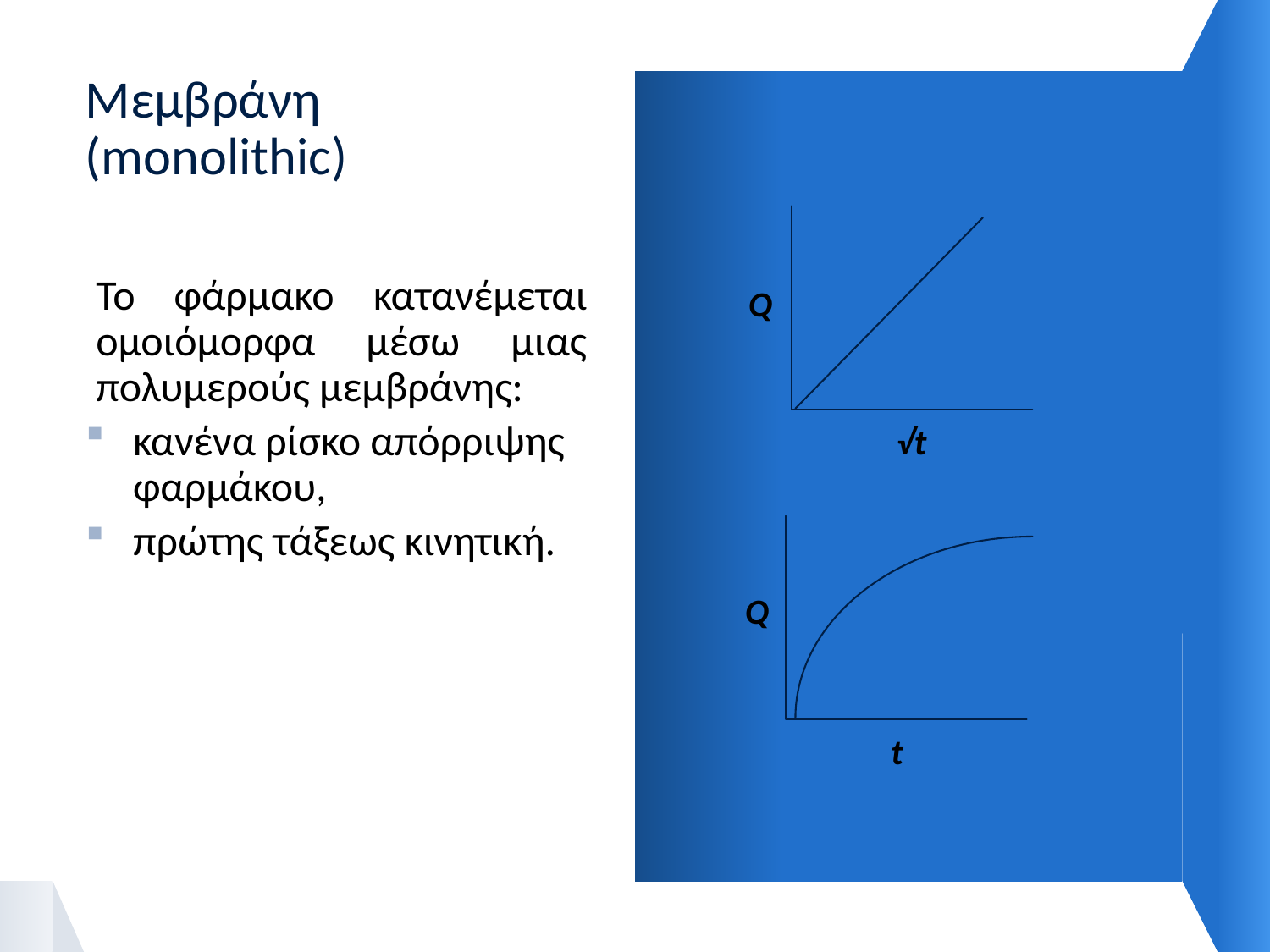

# Μεμβράνη (monolithic)

Q
√t
Το φάρμακο κατανέμεται ομοιόμορφα μέσω μιας πολυμερούς μεμβράνης:
κανένα ρίσκο απόρριψης φαρμάκου,
πρώτης τάξεως κινητική.

Q
t